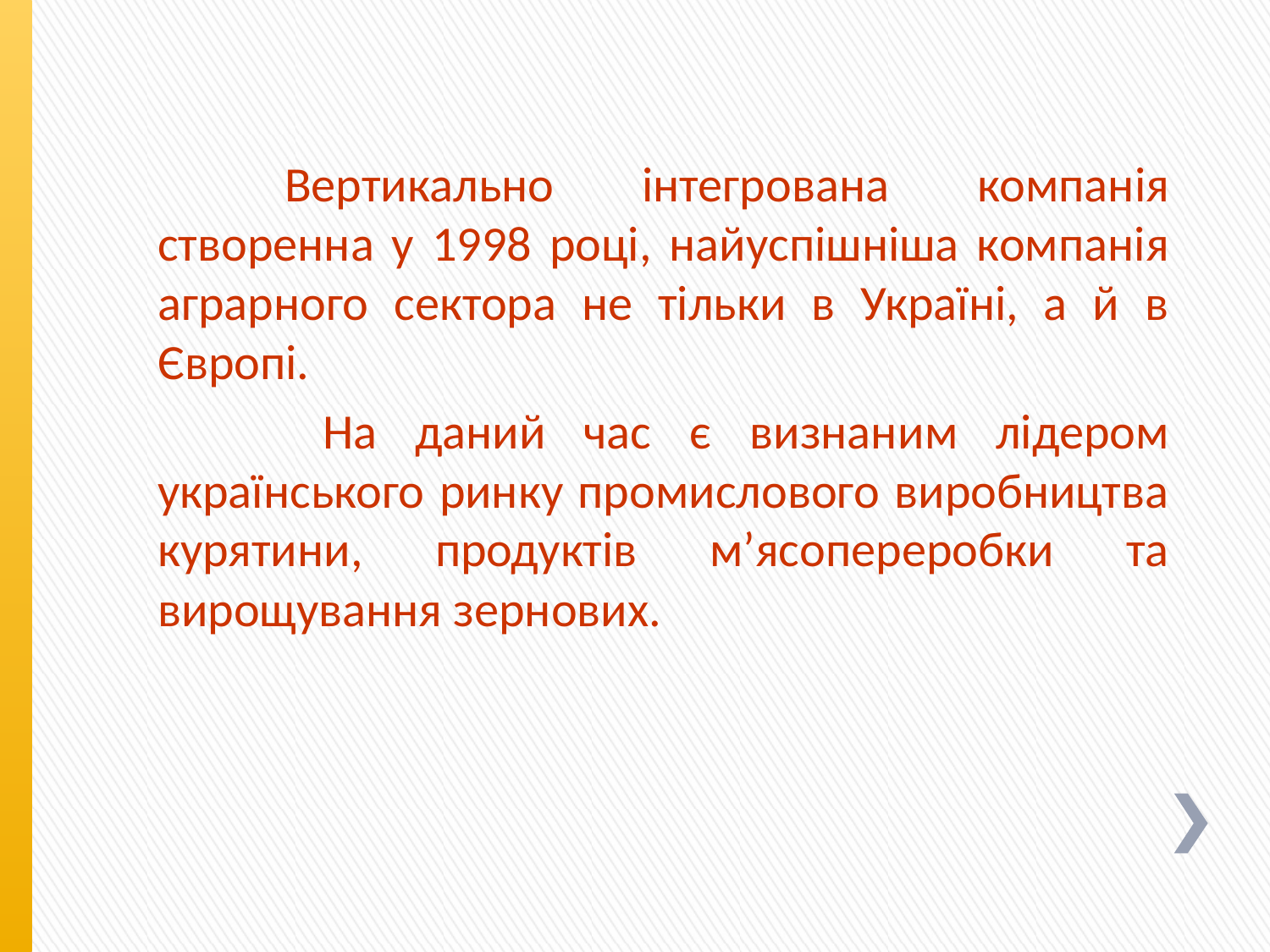

Вертикально інтегрована компанія створенна у 1998 році, найуспішніша компанія аграрного сектора не тільки в Україні, а й в Європі.
	 На даний час є визнаним лідером українського ринку промислового виробництва курятини, продуктів м’ясопереробки та вирощування зернових.